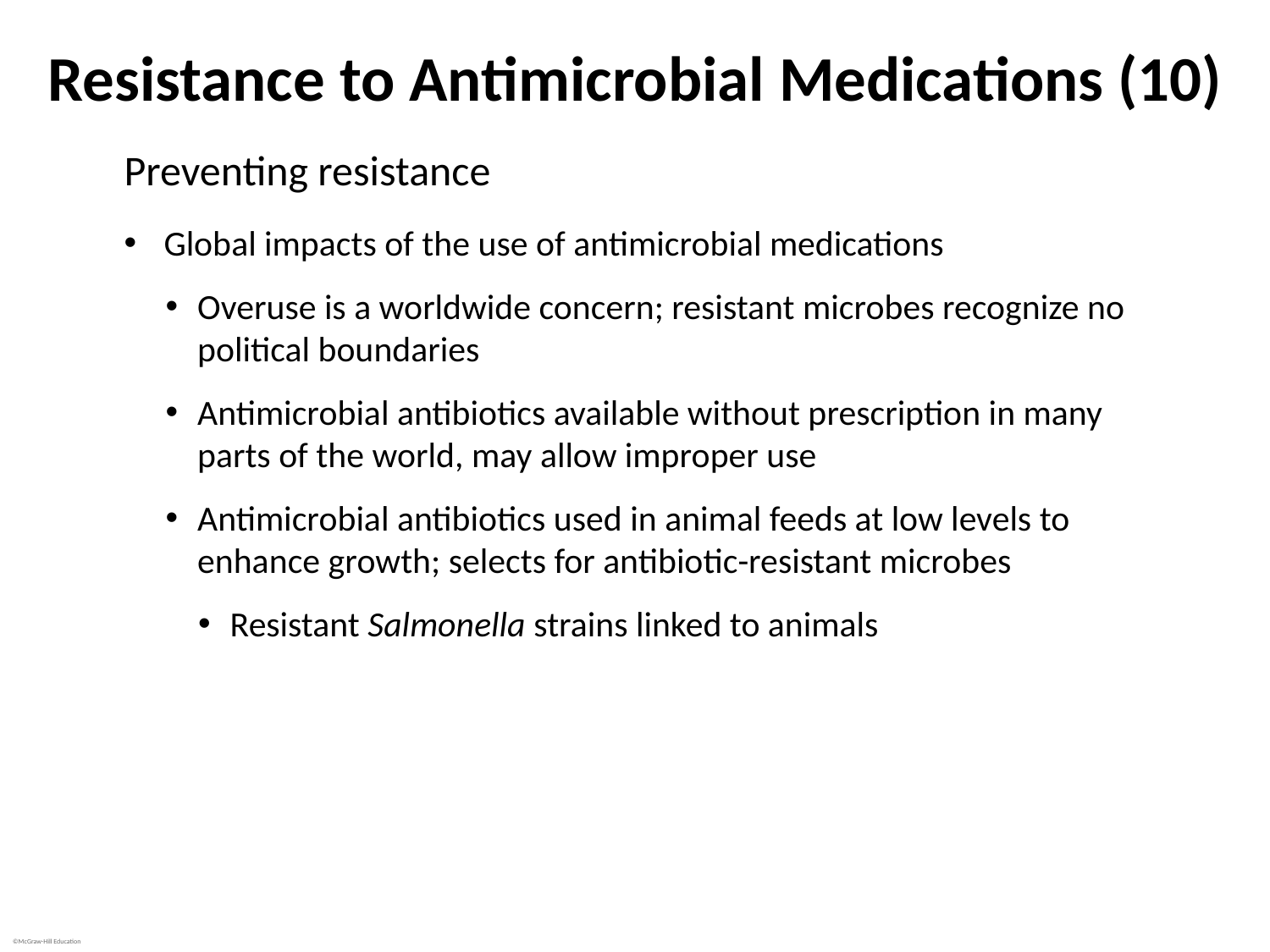

# Resistance to Antimicrobial Medications (10)
Preventing resistance
Global impacts of the use of antimicrobial medications
Overuse is a worldwide concern; resistant microbes recognize no political boundaries
Antimicrobial antibiotics available without prescription in many parts of the world, may allow improper use
Antimicrobial antibiotics used in animal feeds at low levels to enhance growth; selects for antibiotic-resistant microbes
Resistant Salmonella strains linked to animals